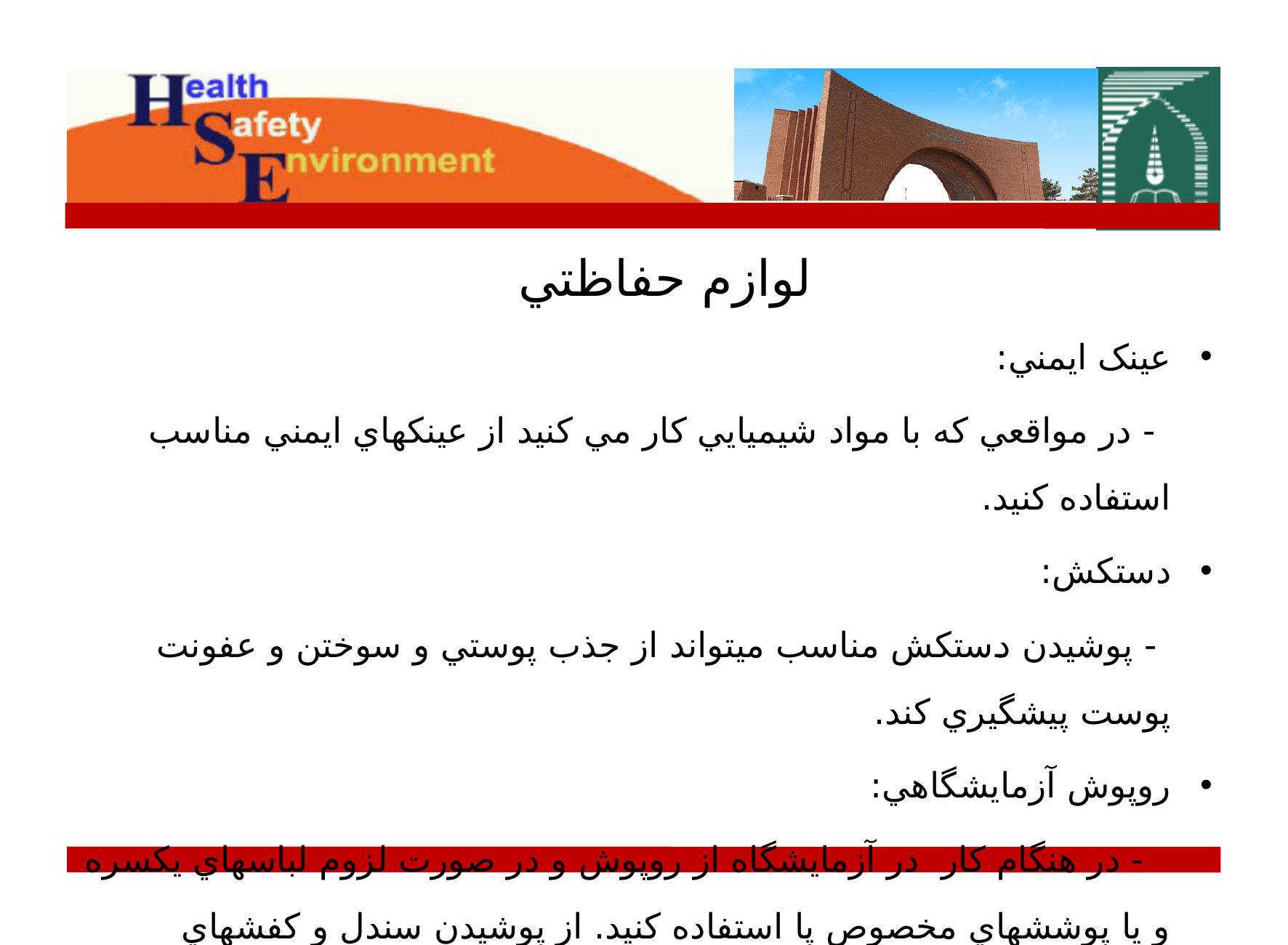

# لوازم حفاظتي
عينک ايمني:
     - در مواقعي که با مواد شيميايي کار مي کنيد از عينکهاي ايمني مناسب استفاده کنيد.
دستکش:
     - پوشيدن دستکش مناسب ميتواند از جذب پوستي و سوختن و عفونت پوست پيشگيري کند.
روپوش آزمايشگاهي:
      - در هنگام کار  در آزمايشگاه از روپوش و در صورت لزوم لباسهاي يکسره و يا پوششهاي مخصوص پا استفاده کنيد. از پوشيدن سندل و کفشهاي تابستاني خودداري نماييد.